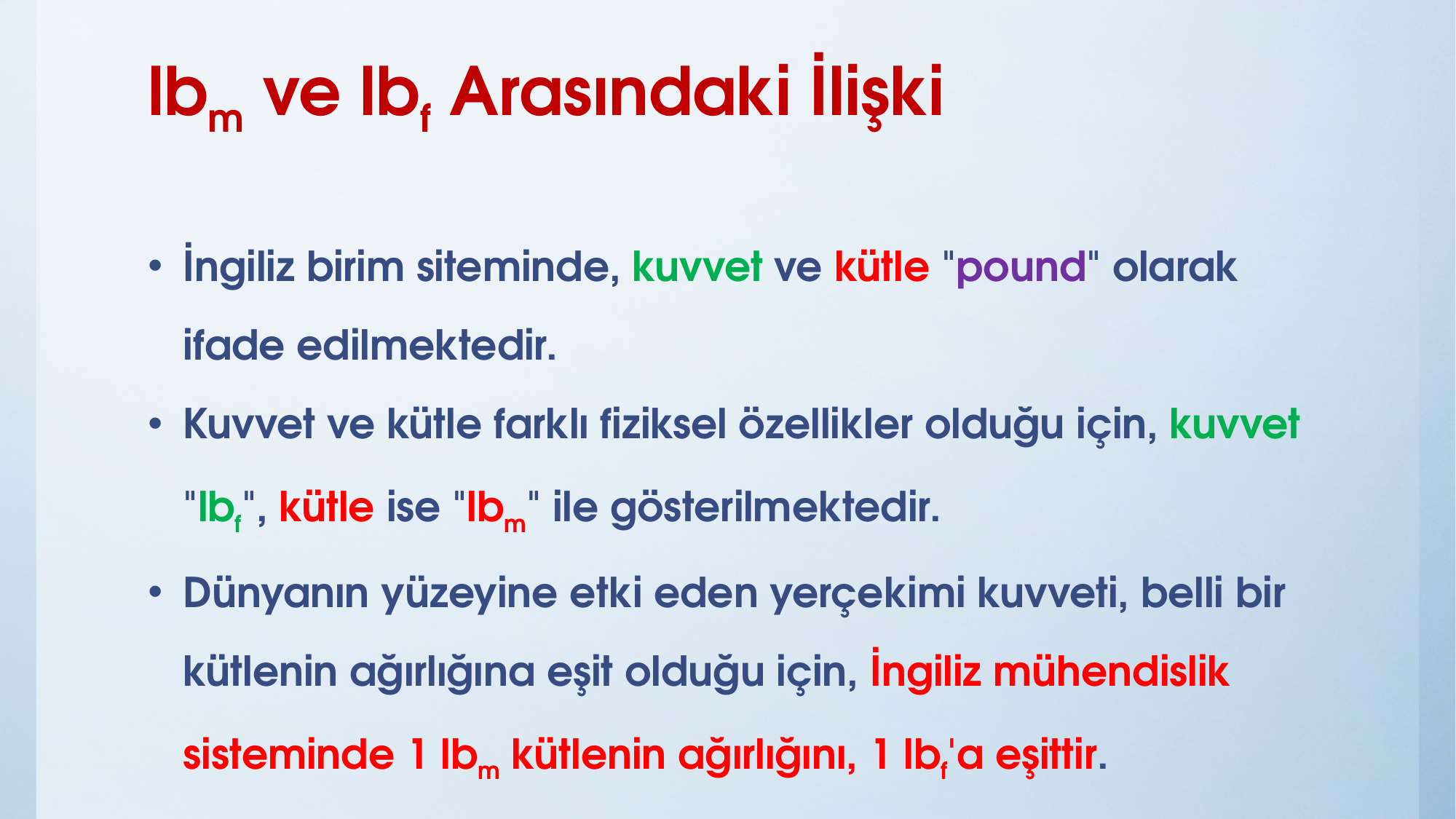

# lbm ve lbf Arasındaki İlişki
İngiliz birim siteminde, kuvvet ve kütle "pound" olarak ifade edilmektedir.
Kuvvet ve kütle farklı fiziksel özellikler olduğu için, kuvvet "lbf", kütle ise "lbm" ile gösterilmektedir.
Dünyanın yüzeyine etki eden yerçekimi kuvveti, belli bir kütlenin ağırlığına eşit olduğu için, İngiliz mühendislik sisteminde 1 lbm kütlenin ağırlığını, 1 lbf'a eşittir.